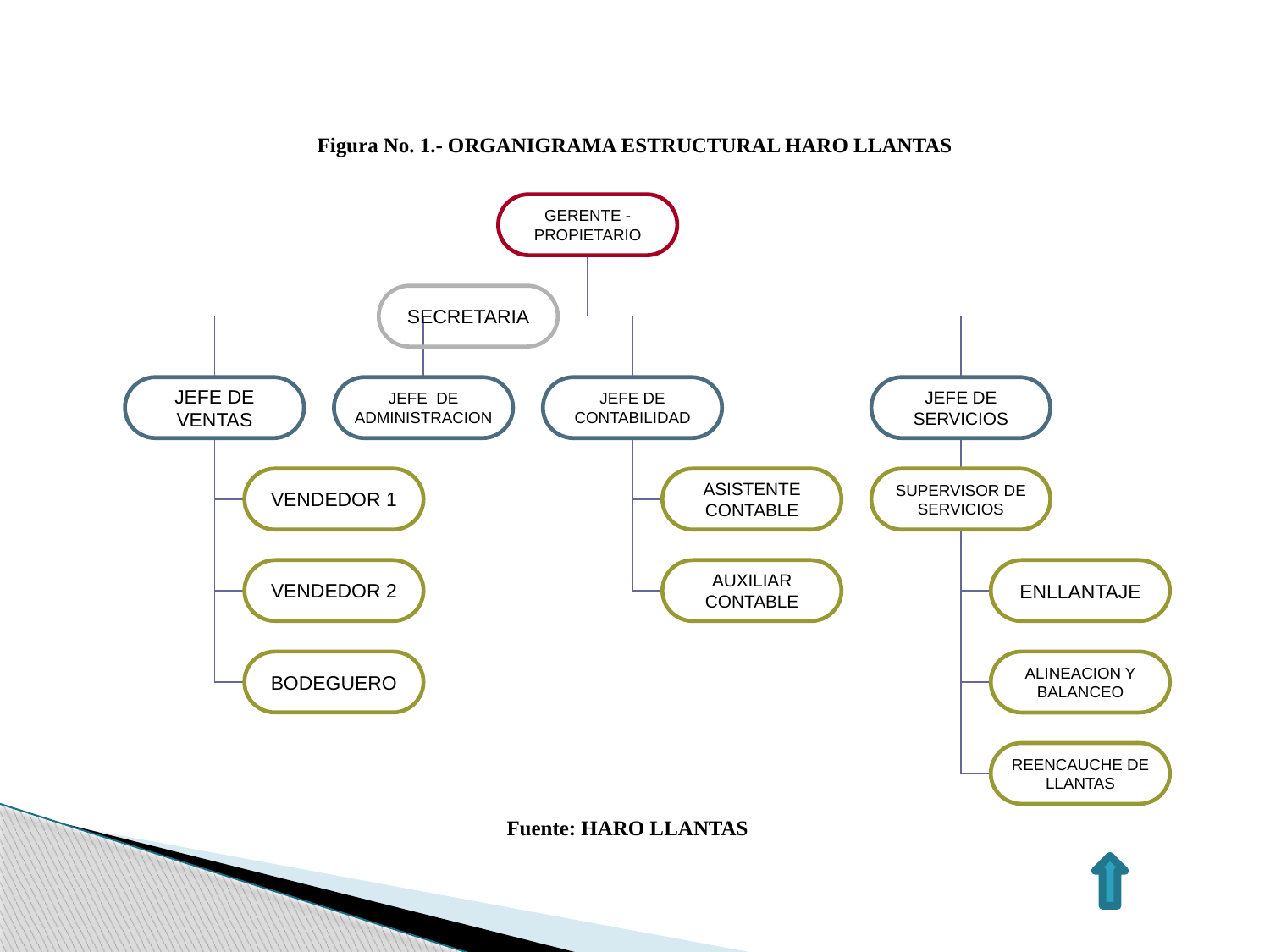

Figura No. 1.- ORGANIGRAMA ESTRUCTURAL HARO LLANTAS
GERENTE - PROPIETARIO
SECRETARIA
JEFE DE VENTAS
JEFE  DE ADMINISTRACION
JEFE DE CONTABILIDAD
JEFE DE SERVICIOS
VENDEDOR 1
ASISTENTE CONTABLE
SUPERVISOR DE SERVICIOS
VENDEDOR 2
AUXILIAR CONTABLE
ENLLANTAJE
BODEGUERO
ALINEACION Y BALANCEO
REENCAUCHE DE LLANTAS
Fuente: HARO LLANTAS 1